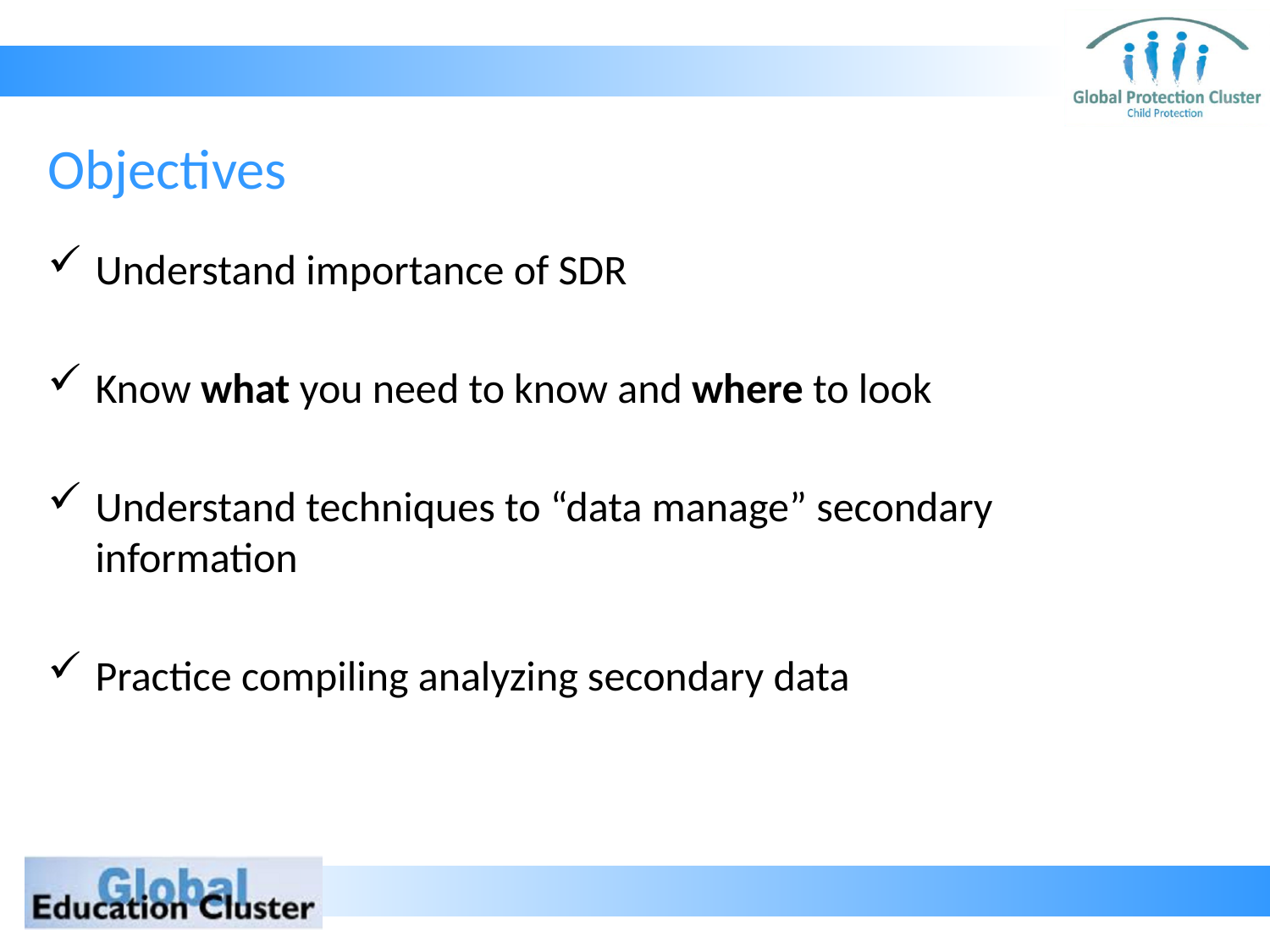

# Objectives
Understand importance of SDR

Know what you need to know and where to look

Understand techniques to “data manage” secondary information

Practice compiling analyzing secondary data